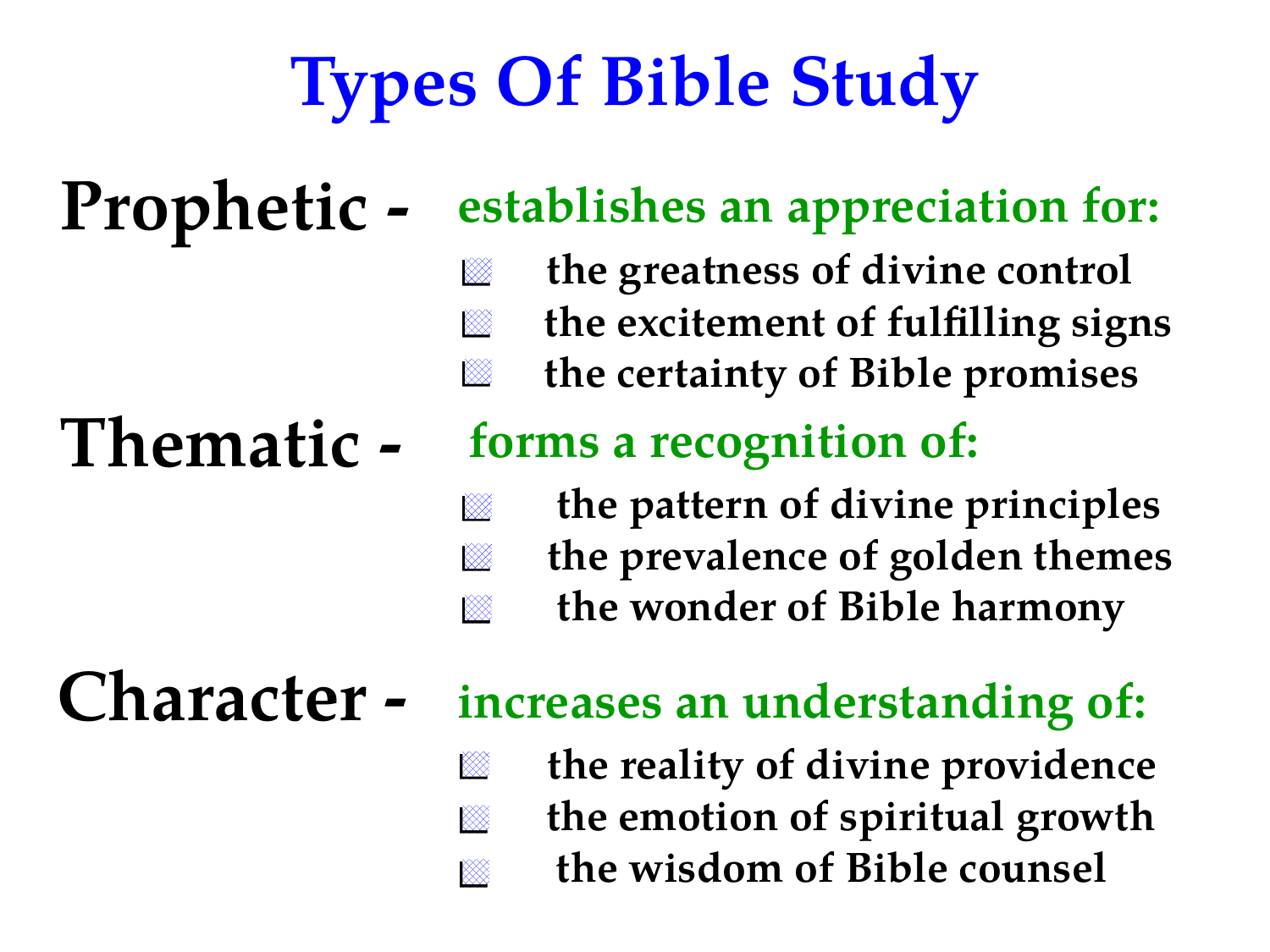

Types Of Bible Study
Prophetic -
establishes an appreciation for:

the greatness of divine control

the excitement of fulfilling signs

the certainty of Bible promises

Thematic -
forms a recognition of:
the pattern of divine principles

the prevalence of golden themes

the wonder of Bible harmony

Character -
increases an understanding of:
the reality of divine providence

the emotion of spiritual growth

the wisdom of Bible counsel